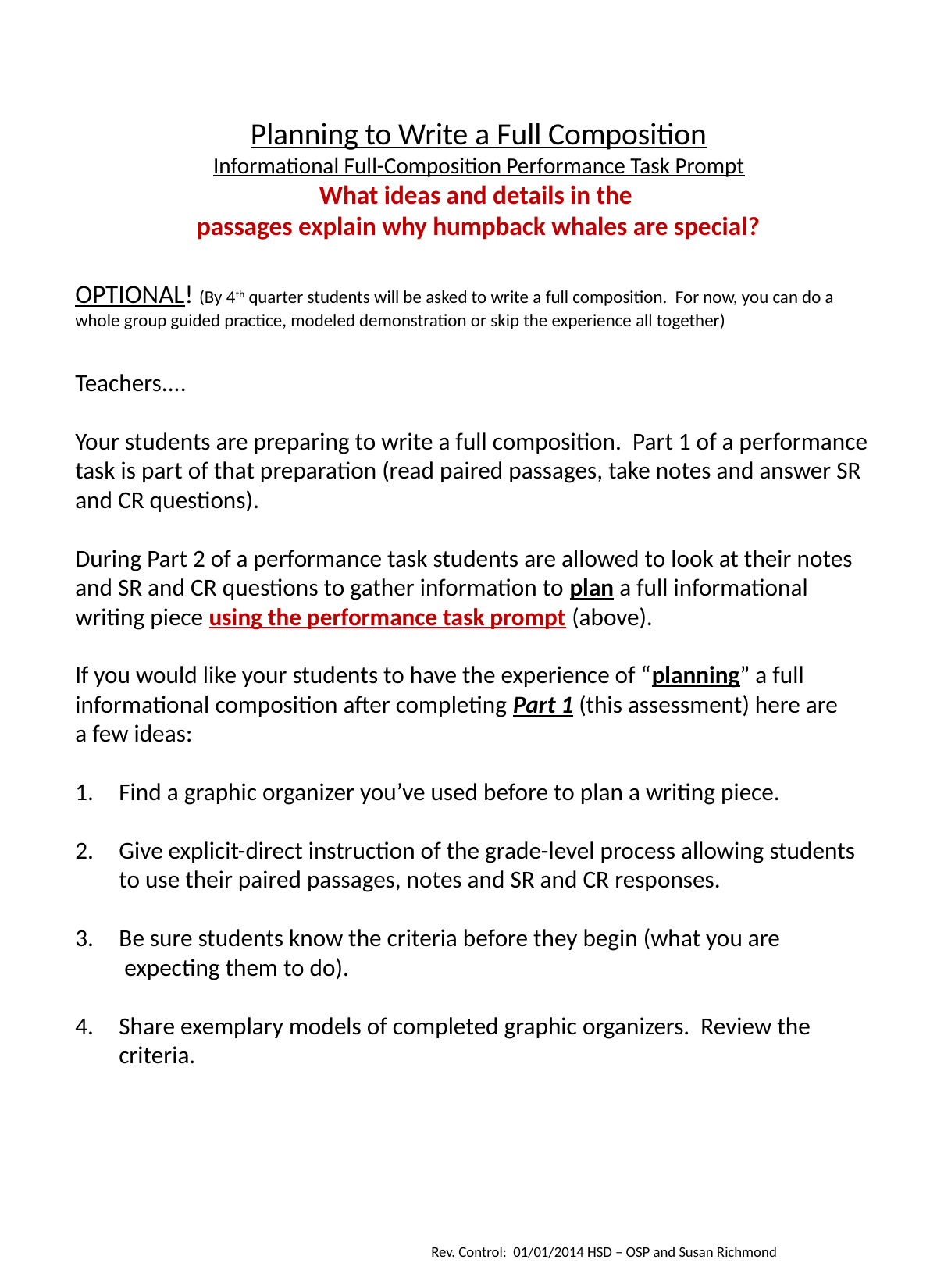

Planning to Write a Full Composition
Informational Full-Composition Performance Task Prompt
What ideas and details in the
passages explain why humpback whales are special?

OPTIONAL! (By 4th quarter students will be asked to write a full composition.  For now, you can do a whole group guided practice, modeled demonstration or skip the experience all together)

Teachers....

Your students are preparing to write a full composition.  Part 1 of a performance task is part of that preparation (read paired passages, take notes and answer SR and CR questions).

During Part 2 of a performance task students are allowed to look at their notes and SR and CR questions to gather information to plan a full informational writing piece using the performance task prompt (above).

If you would like your students to have the experience of “planning” a full informational composition after completing Part 1 (this assessment) here are
a few ideas:

Find a graphic organizer you’ve used before to plan a writing piece.

Give explicit-direct instruction of the grade-level process allowing students to use their paired passages, notes and SR and CR responses.

Be sure students know the criteria before they begin (what you are
         expecting them to do).

Share exemplary models of completed graphic organizers.  Review the
        criteria.